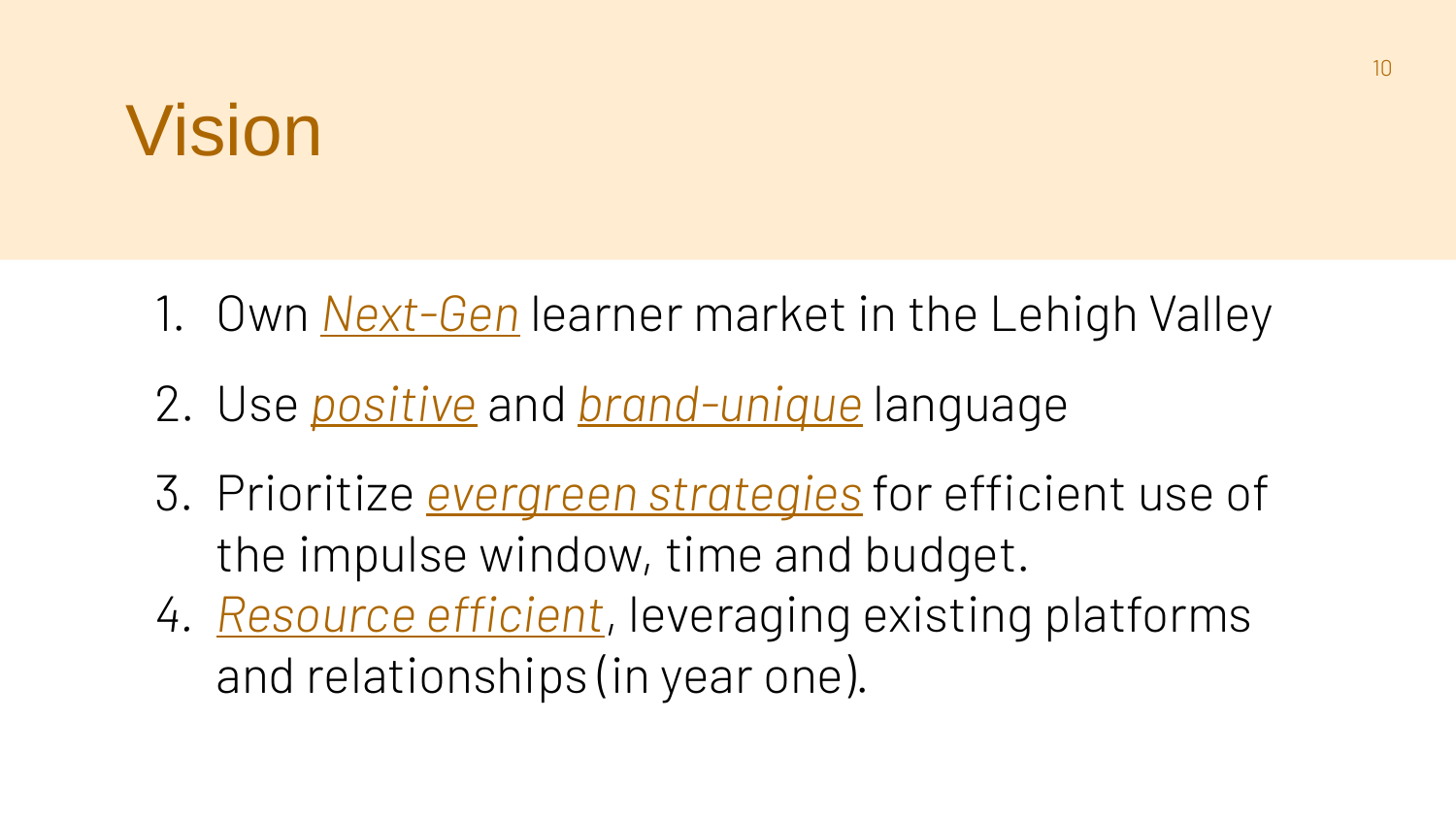

10
Vision
Own Next-Gen learner market in the Lehigh Valley

Use positive and brand-unique language

Prioritize evergreen strategies for efficient use of the impulse window, time and budget.
Resource efficient, leveraging existing platforms and relationships (in year one).